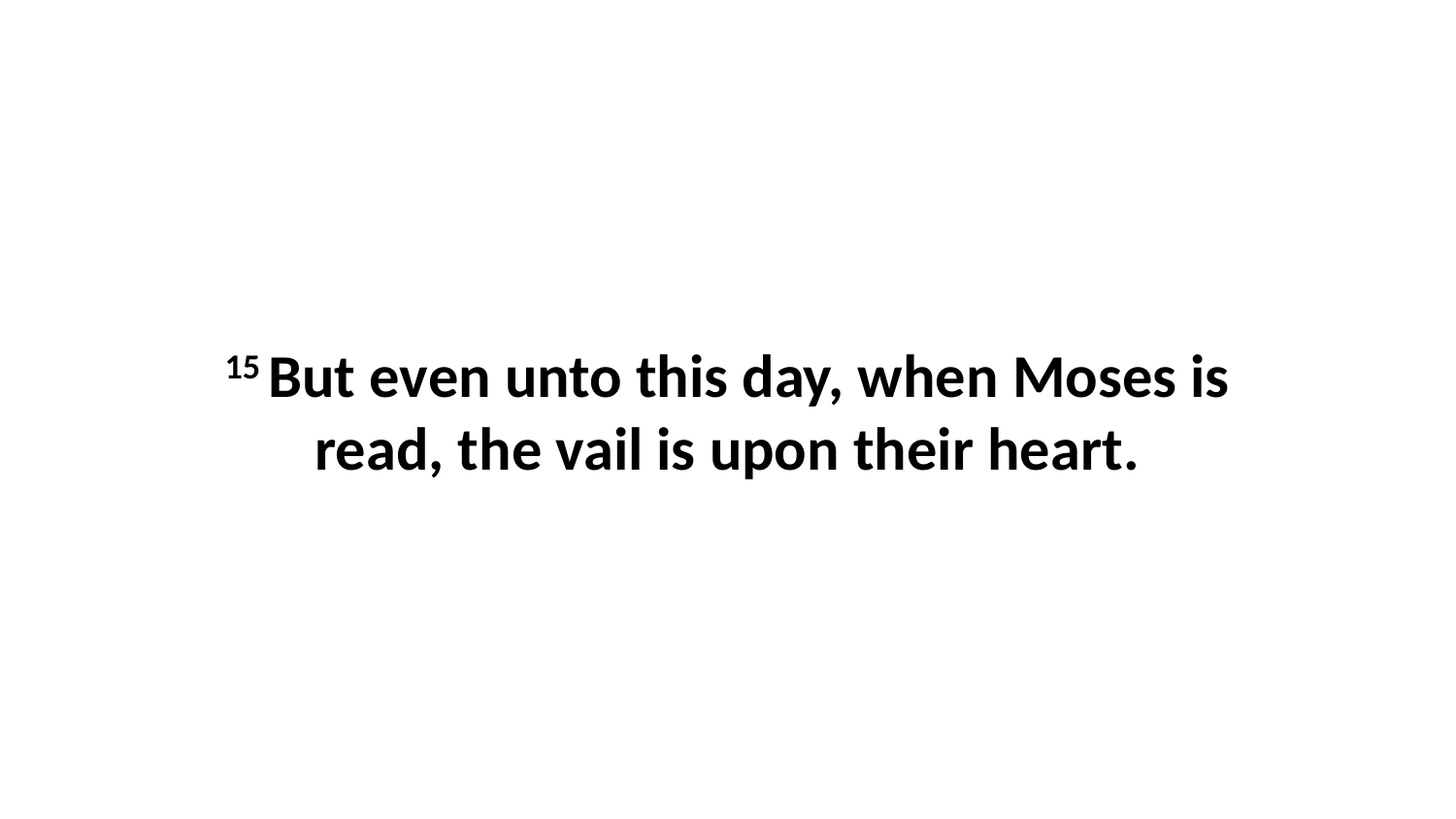

15 But even unto this day, when Moses is read, the vail is upon their heart.